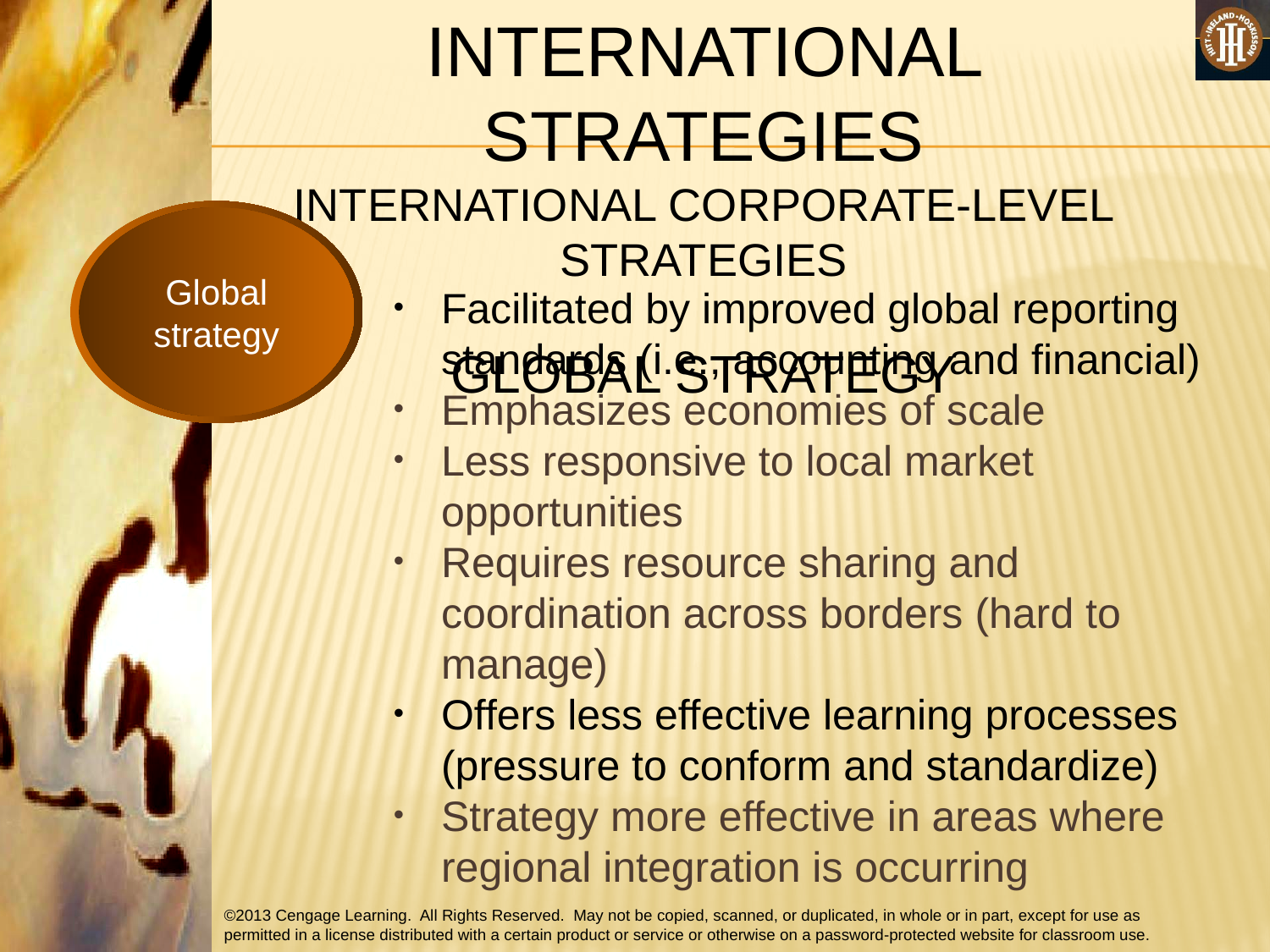

INTERNATIONAL STRATEGIES
INTERNATIONAL CORPORATE-LEVEL STRATEGIES

GLOBAL STRATEGY

Global
strategy
Facilitated by improved global reporting standards (i.e., accounting and financial)
Emphasizes economies of scale
Less responsive to local market opportunities
Requires resource sharing and coordination across borders (hard to manage)
Offers less effective learning processes (pressure to conform and standardize)
Strategy more effective in areas where regional integration is occurring